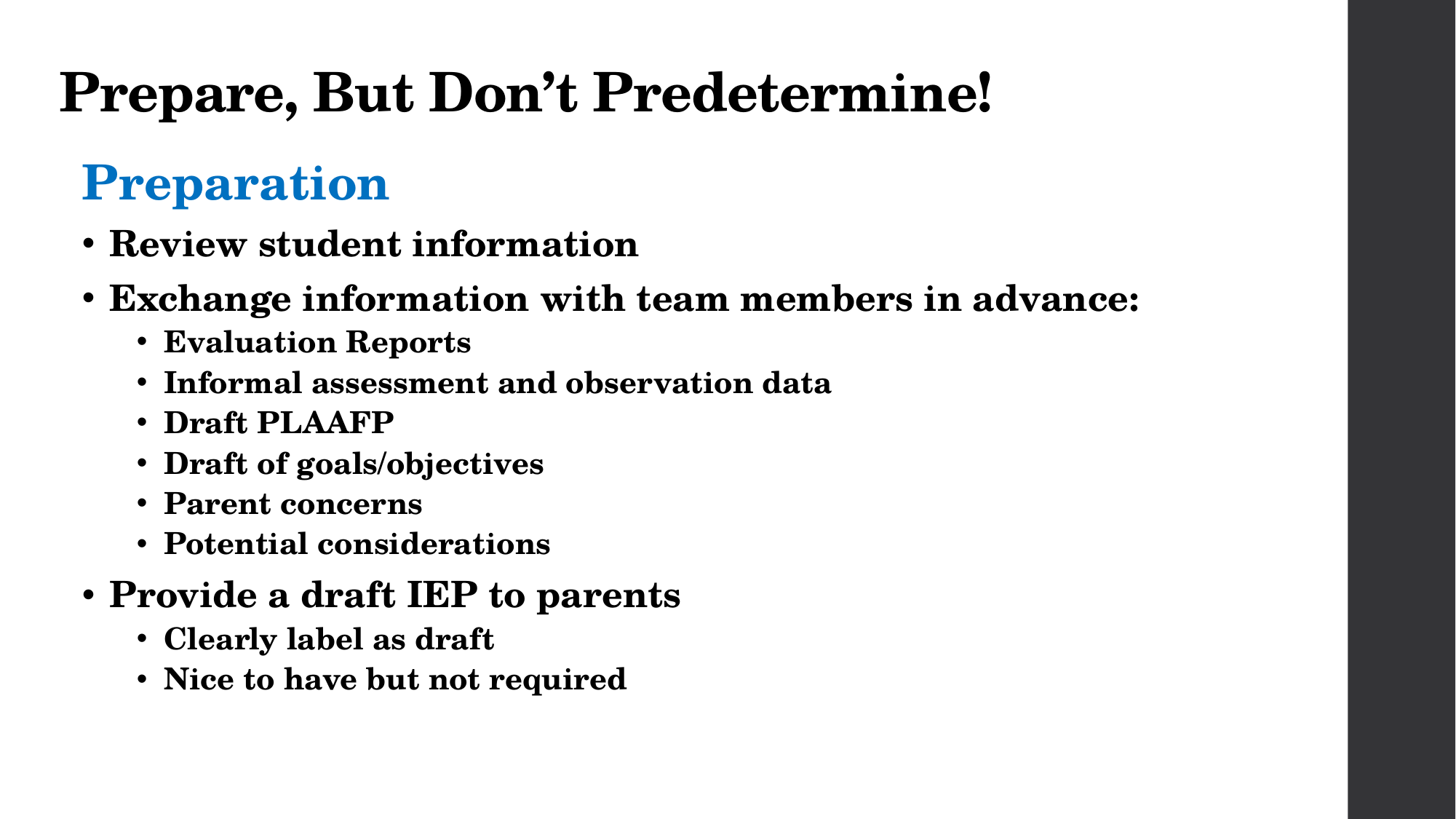

# Prepare, But Don’t Predetermine!
Preparation
Review student information
Exchange information with team members in advance:
Evaluation Reports
Informal assessment and observation data
Draft PLAAFP
Draft of goals/objectives
Parent concerns
Potential considerations
Provide a draft IEP to parents
Clearly label as draft
Nice to have but not required